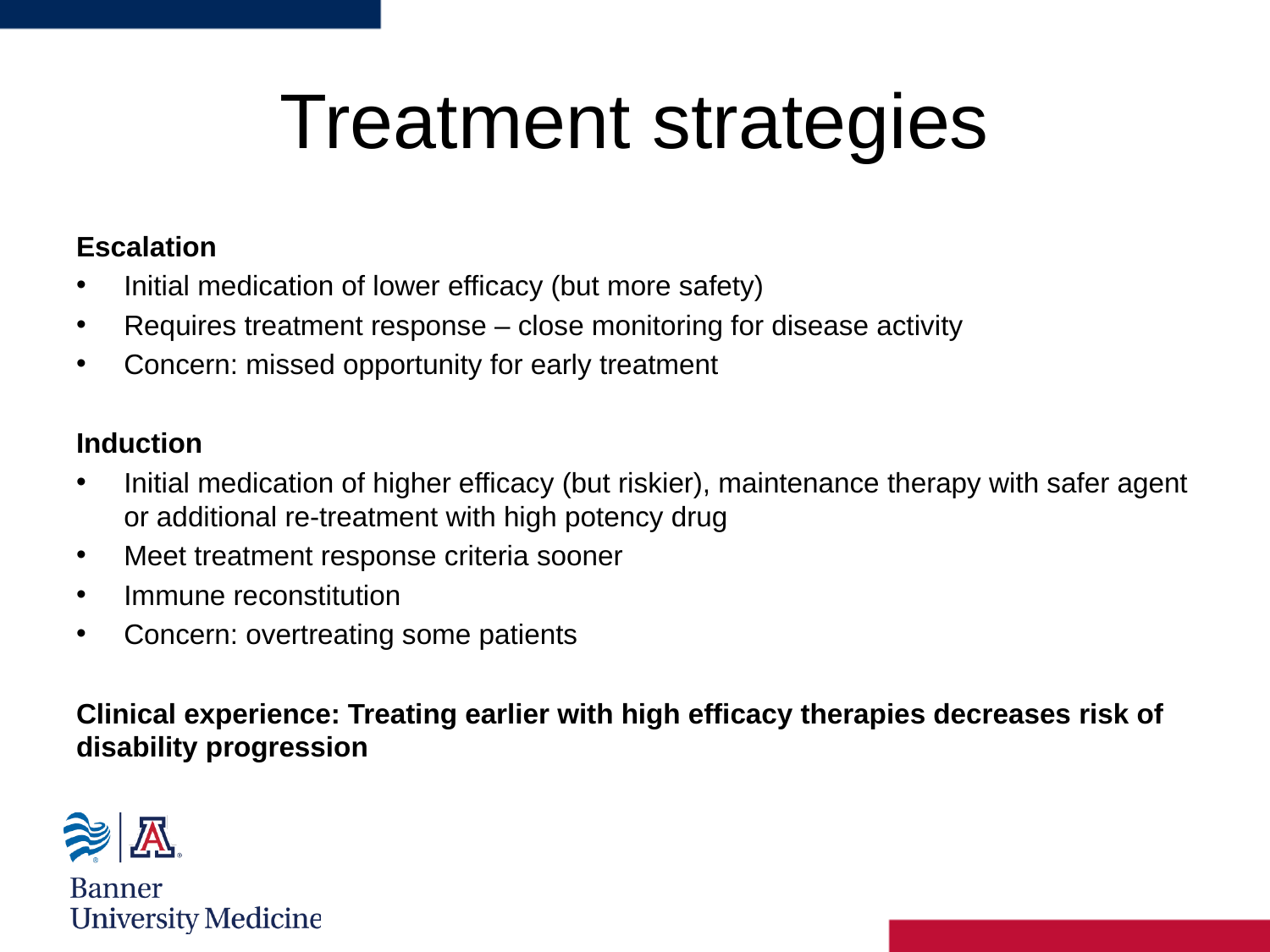

# Treatment strategies
Escalation
Initial medication of lower efficacy (but more safety)
Requires treatment response – close monitoring for disease activity
Concern: missed opportunity for early treatment

Induction
Initial medication of higher efficacy (but riskier), maintenance therapy with safer agent or additional re-treatment with high potency drug
Meet treatment response criteria sooner
Immune reconstitution
Concern: overtreating some patients

Clinical experience: Treating earlier with high efficacy therapies decreases risk of disability progression